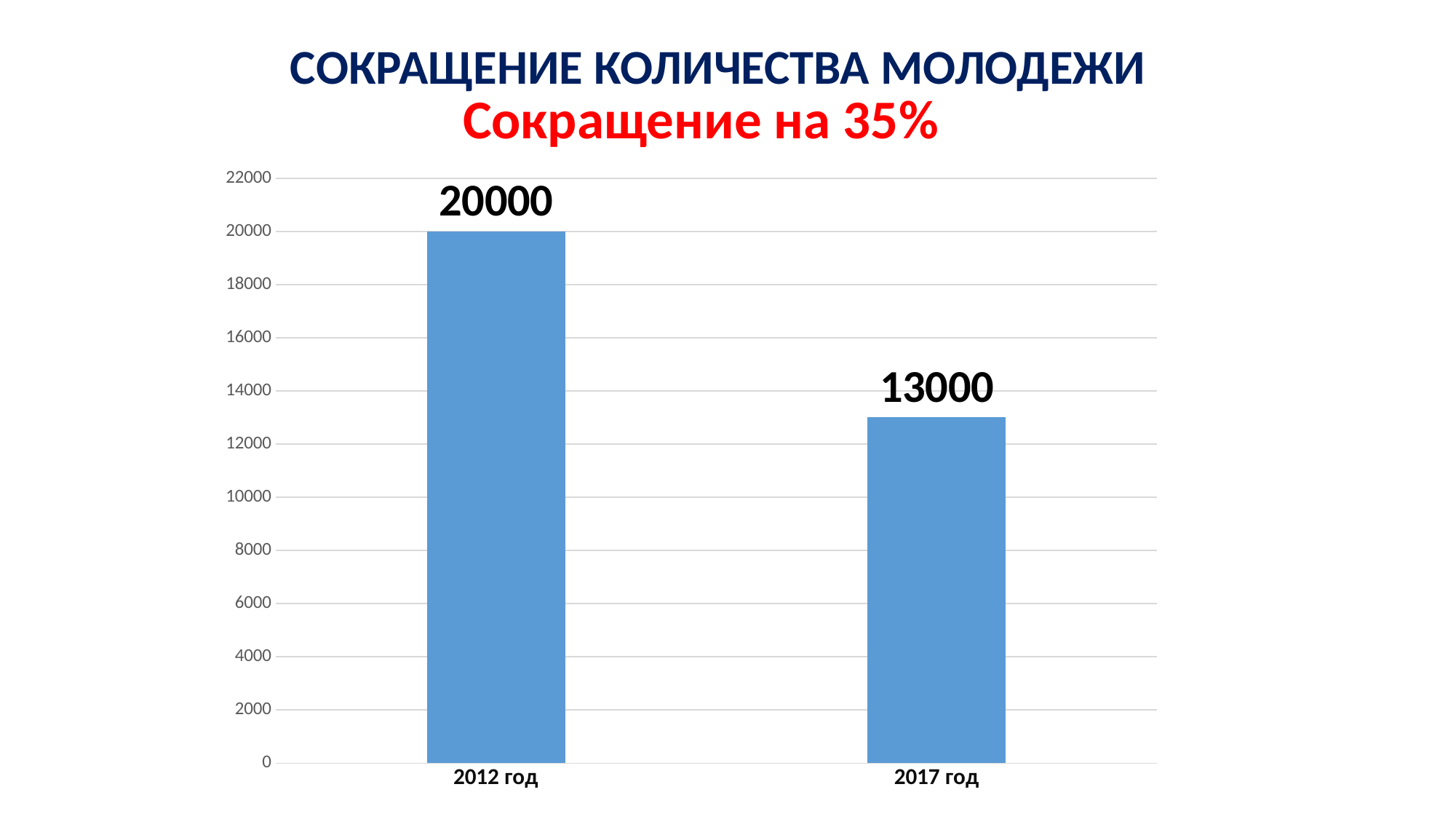

СОКРАЩЕНИЕ КОЛИЧЕСТВА МОЛОДЕЖИ

Сокращение на 35%

### Chart

| Category | Ряд 1 |
|---|---|
| 2012 год | 20000.0 |
| 2017 год | 13000.0 |